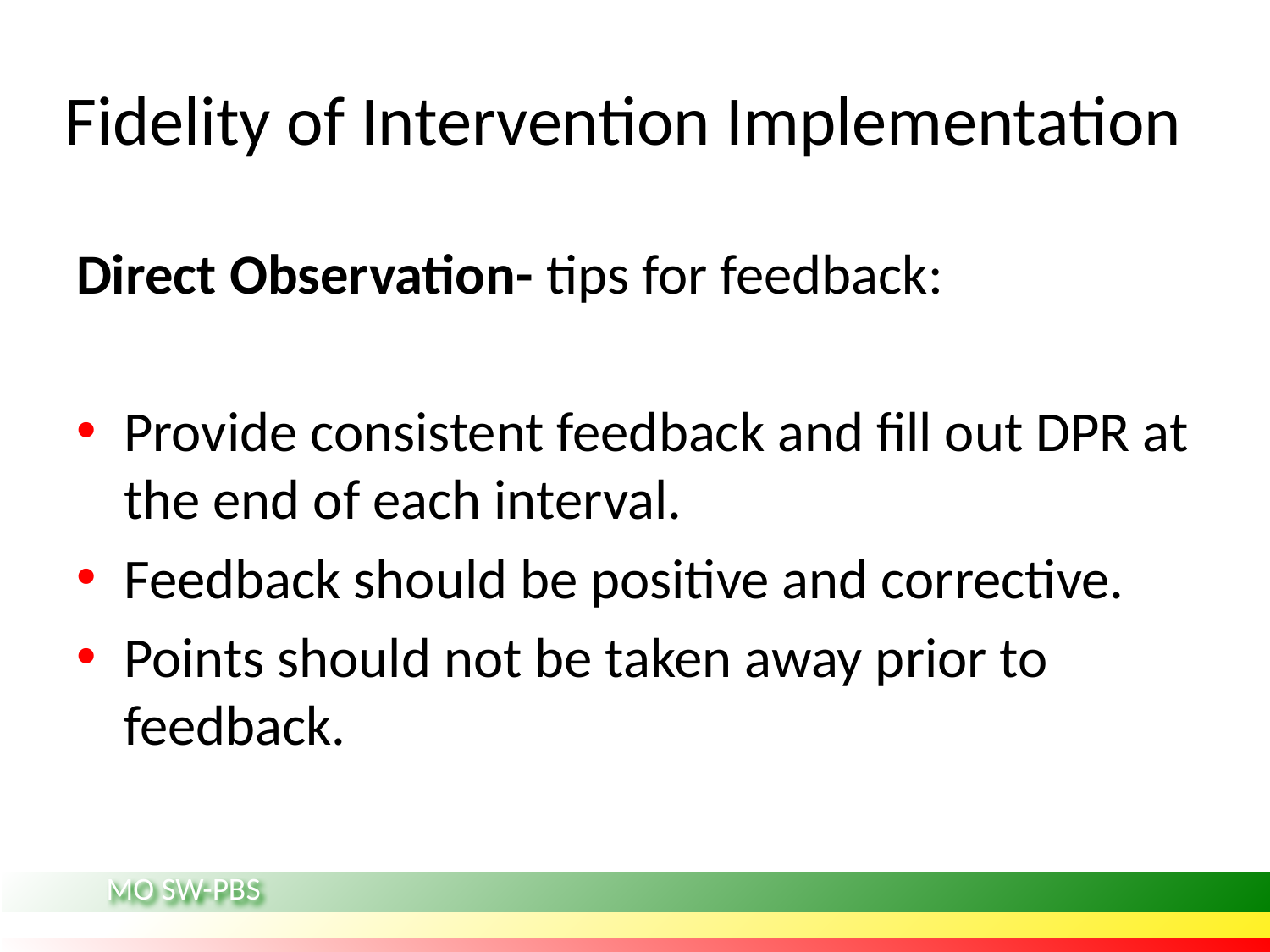

# Fidelity of Intervention Implementation
Direct Observation- tips for feedback:

Provide consistent feedback and fill out DPR at the end of each interval.
Feedback should be positive and corrective.
Points should not be taken away prior to feedback.